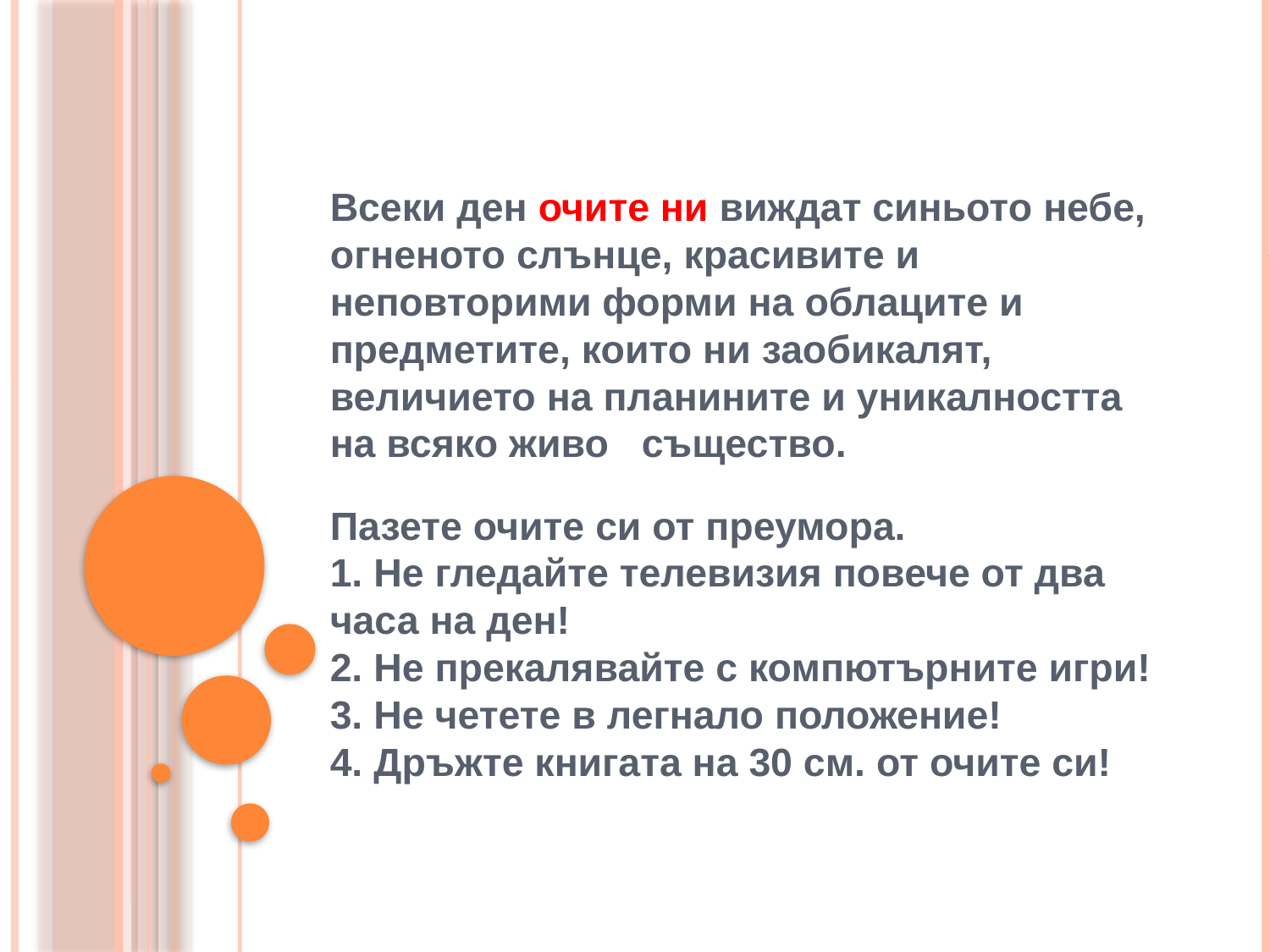

Всеки ден очите ни виждат синьото небе,  огненото слънце, красивите и неповторими форми на облаците и предметите, които ни заобикалят, величието на планините и уникалността на всяко живо   същество.
Пазете очите си от преумора.
1. Не гледайте телевизия повече от два часа на ден!
2. Не прекалявайте с компютърните игри!
3. Не четете в легнало положение!
4. Дръжте книгата на 30 см. от очите си!